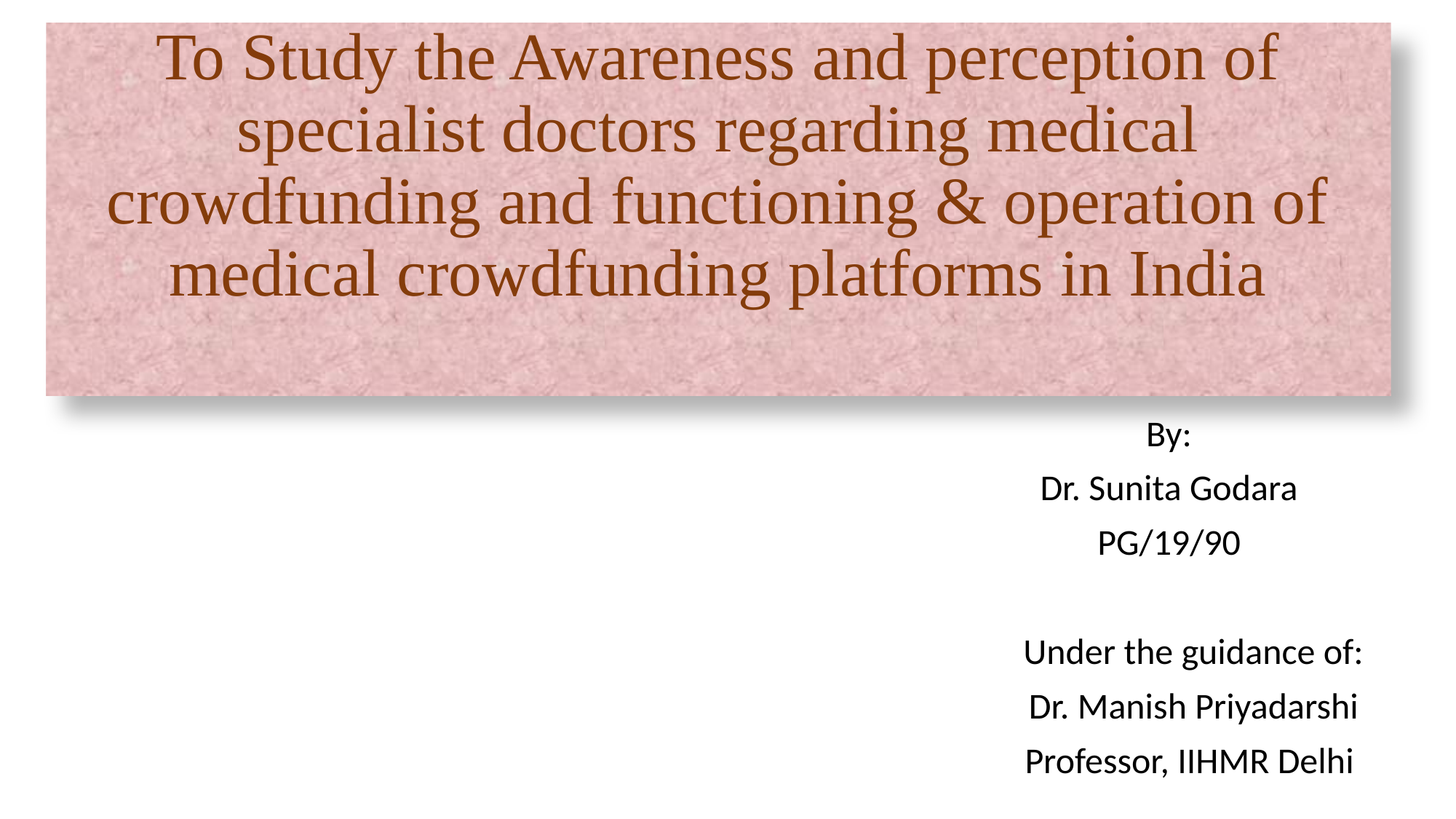

# To Study the Awareness and perception of specialist doctors regarding medical crowdfunding and functioning & operation of medical crowdfunding platforms in India
By:
Dr. Sunita Godara
PG/19/90

      Under the guidance of:
      Dr. Manish Priyadarshi
     Professor, IIHMR Delhi